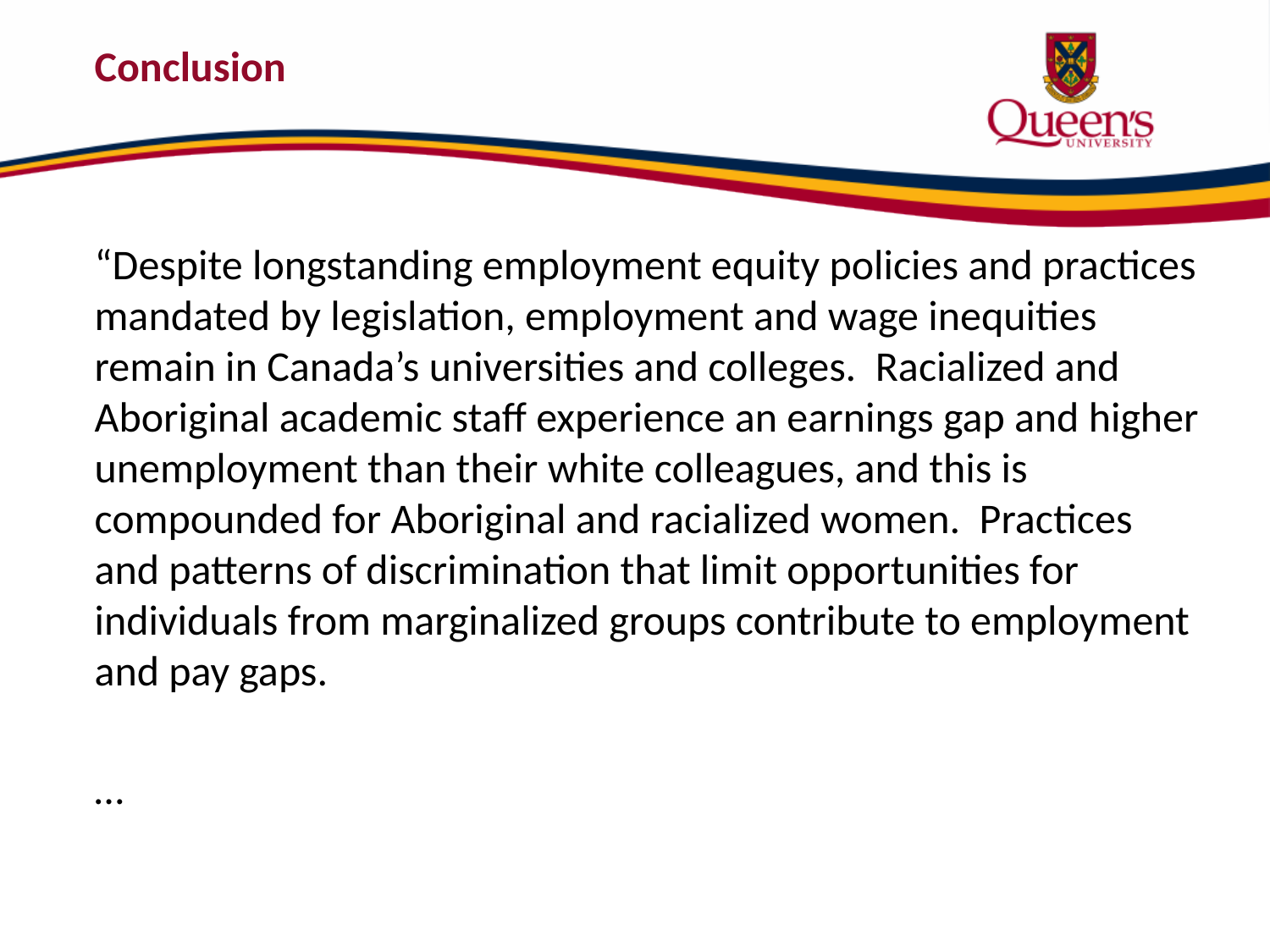

# Conclusion
“Despite longstanding employment equity policies and practices mandated by legislation, employment and wage inequities remain in Canada’s universities and colleges.  Racialized and Aboriginal academic staff experience an earnings gap and higher unemployment than their white colleagues, and this is compounded for Aboriginal and racialized women.  Practices and patterns of discrimination that limit opportunities for individuals from marginalized groups contribute to employment and pay gaps.

…